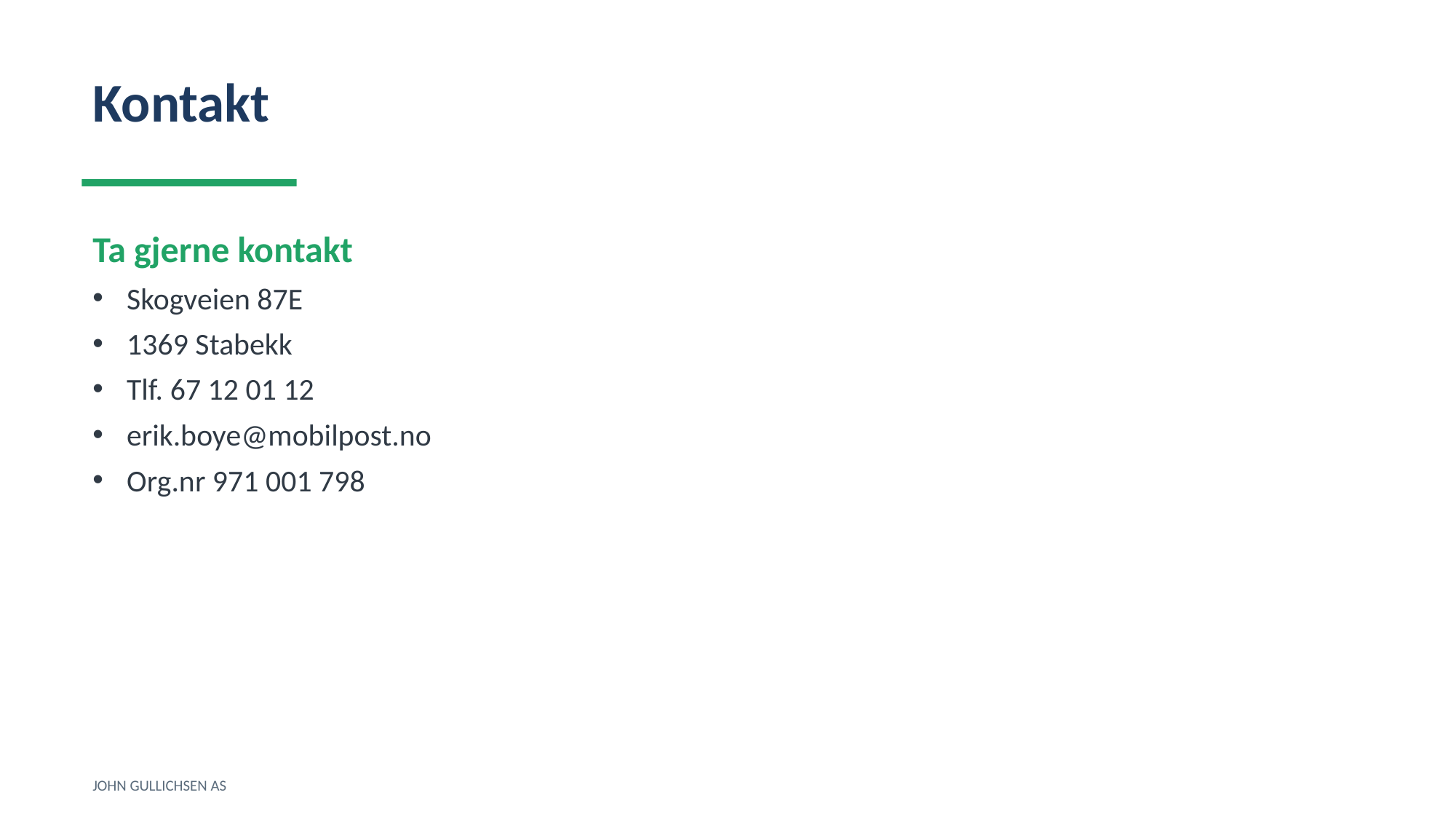

Kontakt

Ta gjerne kontakt
Skogveien 87E
1369 Stabekk
Tlf. 67 12 01 12
erik.boye@mobilpost.no
Org.nr 971 001 798
JOHN GULLICHSEN AS